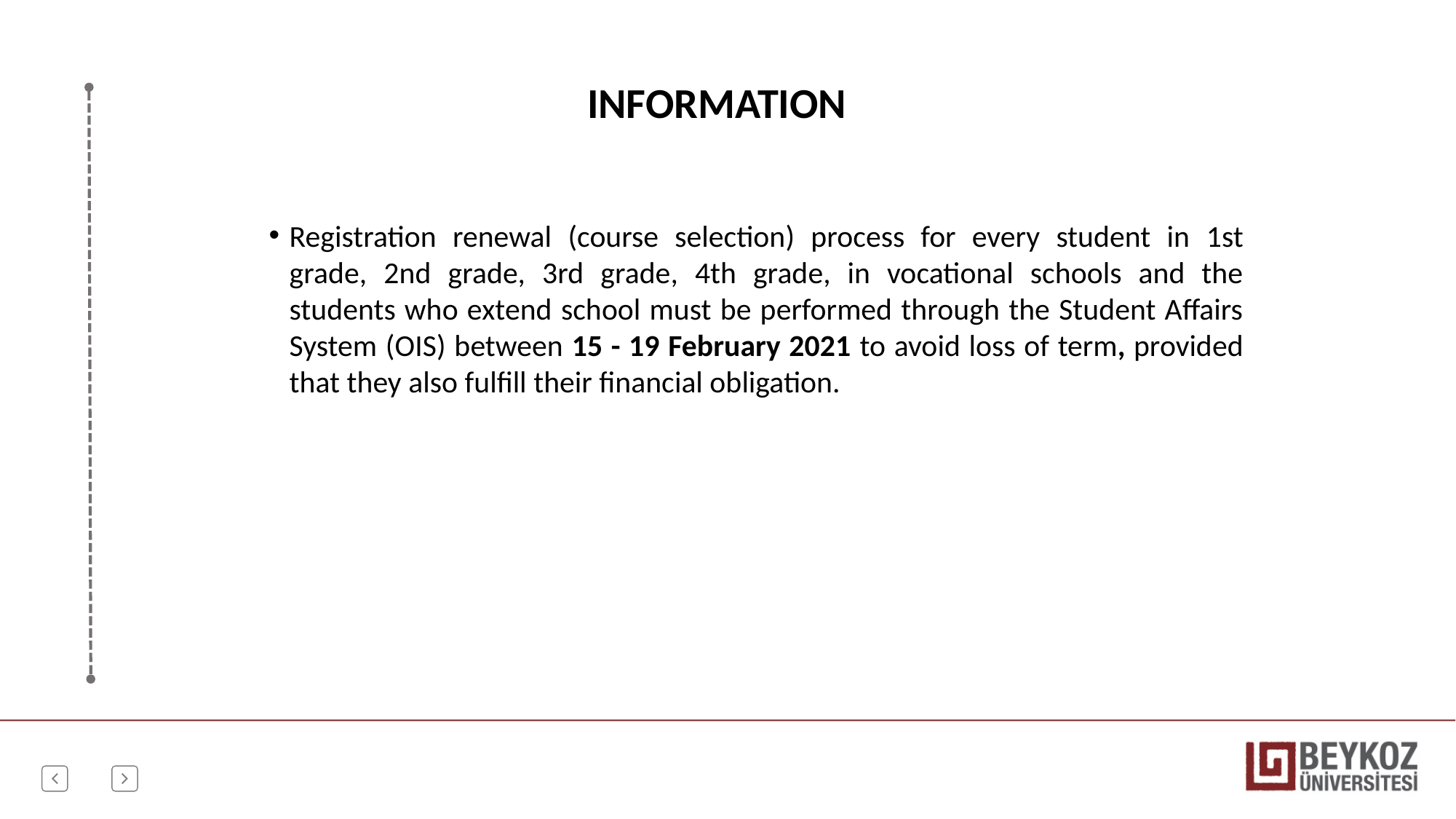

INFORMATION

Registration renewal (course selection) process for every student in 1st grade, 2nd grade, 3rd grade, 4th grade, in vocational schools and the students who extend school must be performed through the Student Affairs System (OIS) between 15 - 19 February 2021 to avoid loss of term, provided that they also fulfill their financial obligation.